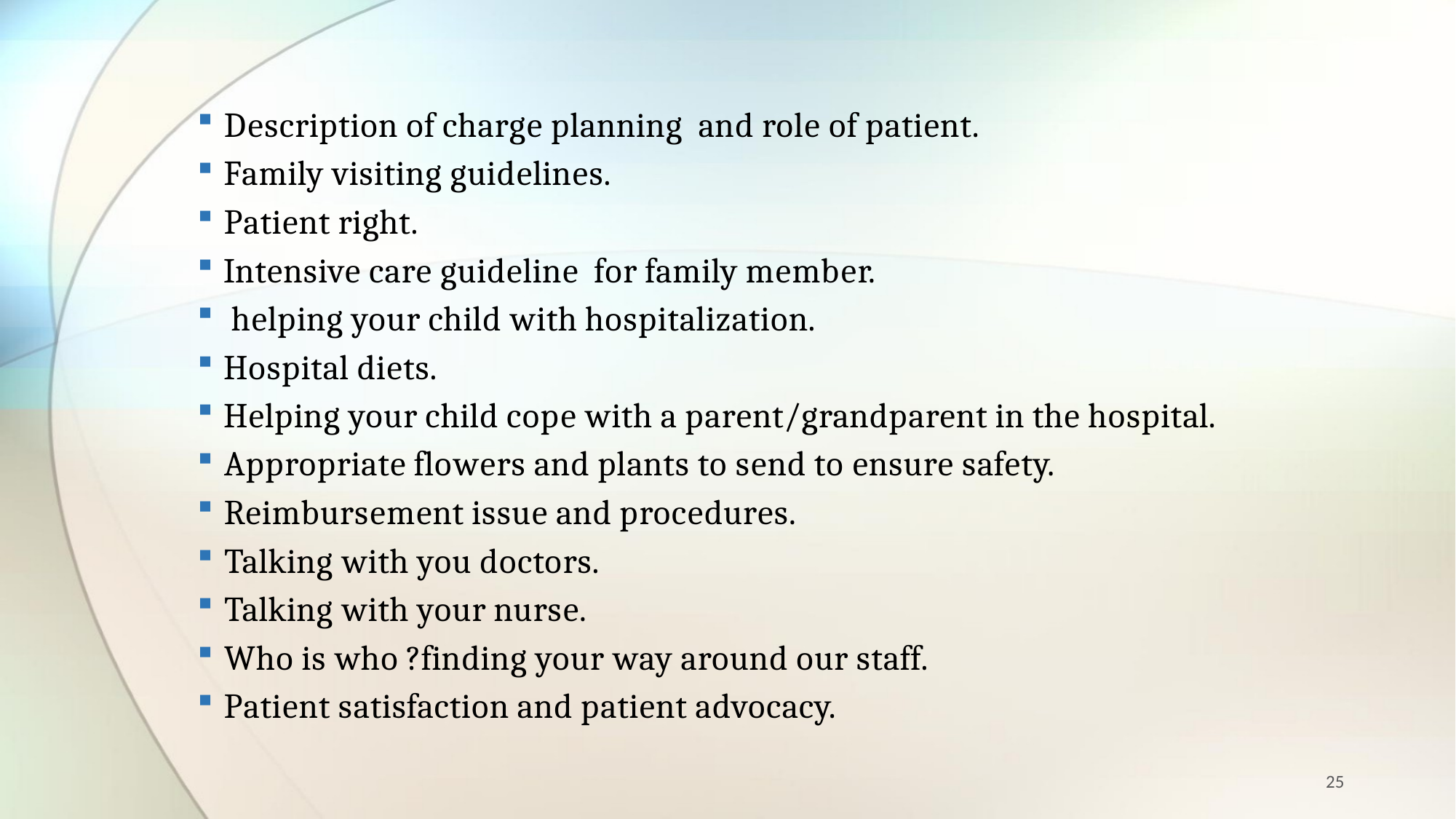

Description of charge planning  and role of patient.
Family visiting guidelines.
Patient right.
Intensive care guideline  for family member.
 helping your child with hospitalization.
Hospital diets.
Helping your child cope with a parent/grandparent in the hospital.
Appropriate flowers and plants to send to ensure safety.
Reimbursement issue and procedures.
Talking with you doctors.
Talking with your nurse.
Who is who ?finding your way around our staff.
Patient satisfaction and patient advocacy.

25